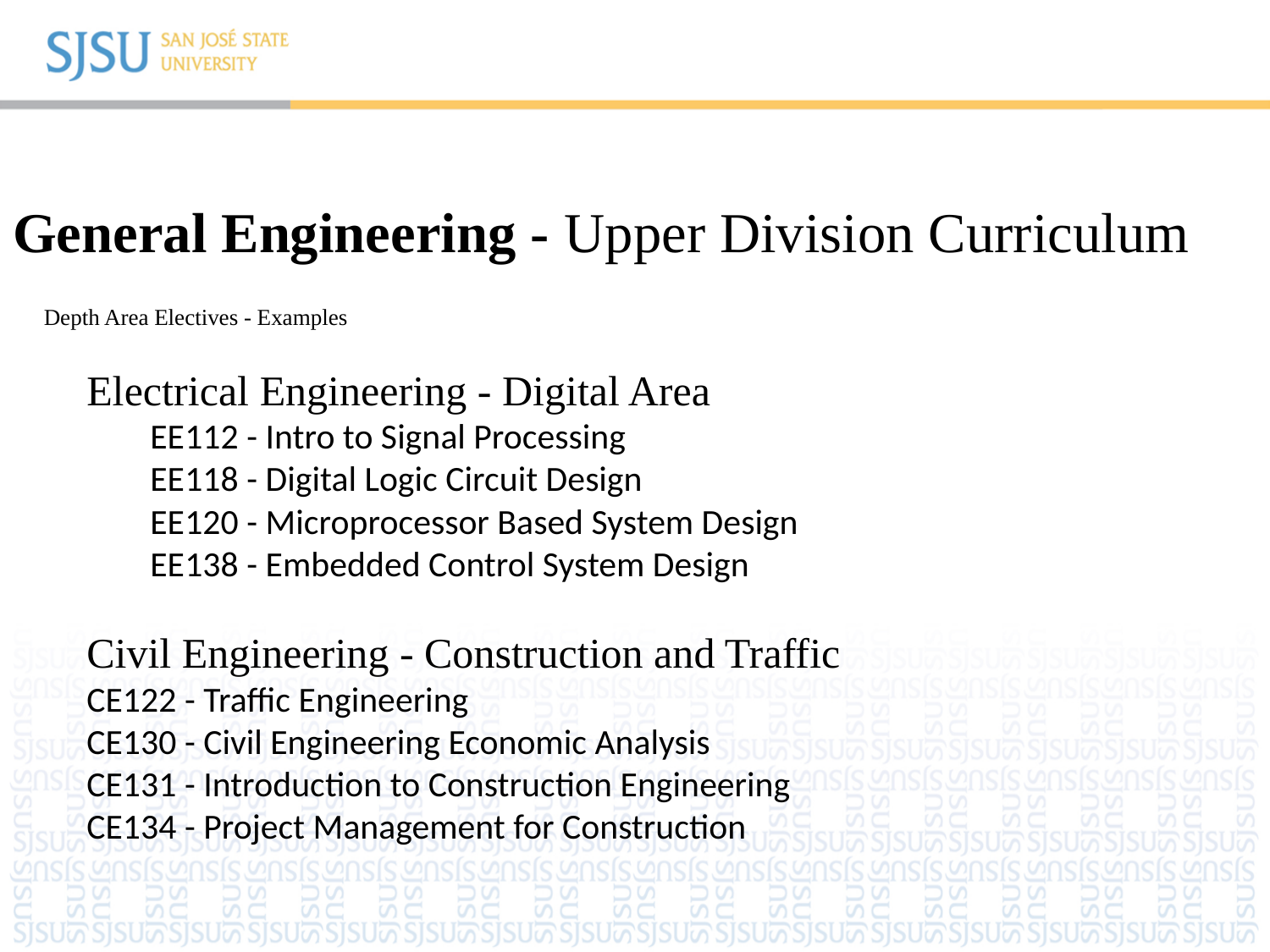

General Engineering - Upper Division Curriculum
# Depth Area Electives - Examples
Electrical Engineering - Digital Area
EE112 - Intro to Signal Processing
EE118 - Digital Logic Circuit Design
EE120 - Microprocessor Based System Design
EE138 - Embedded Control System Design

Civil Engineering - Construction and Traffic
CE122 - Traffic Engineering
CE130 - Civil Engineering Economic Analysis
CE131 - Introduction to Construction Engineering
CE134 - Project Management for Construction